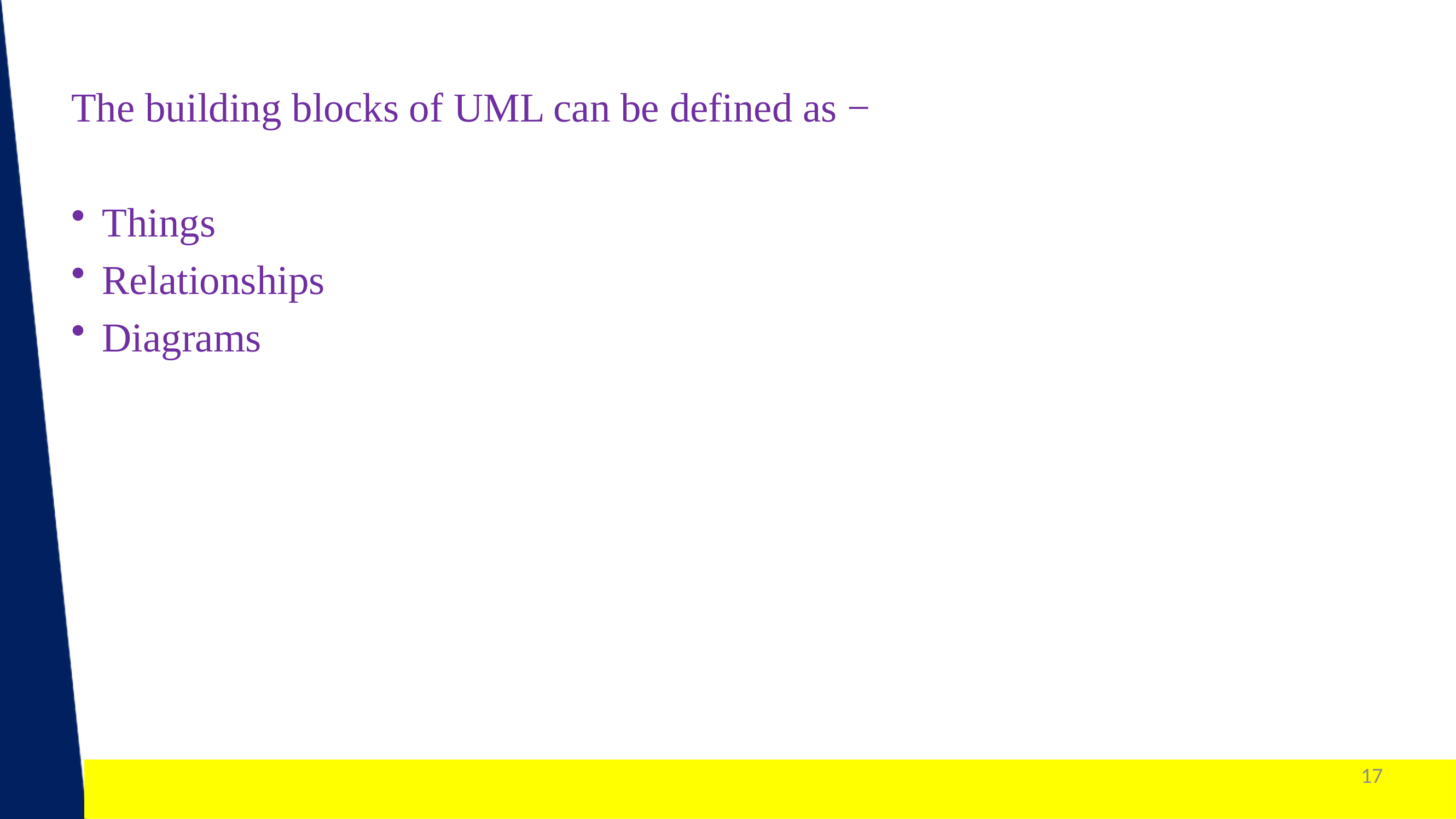

The building blocks of UML can be defined as −

Things
Relationships
Diagrams

17
1